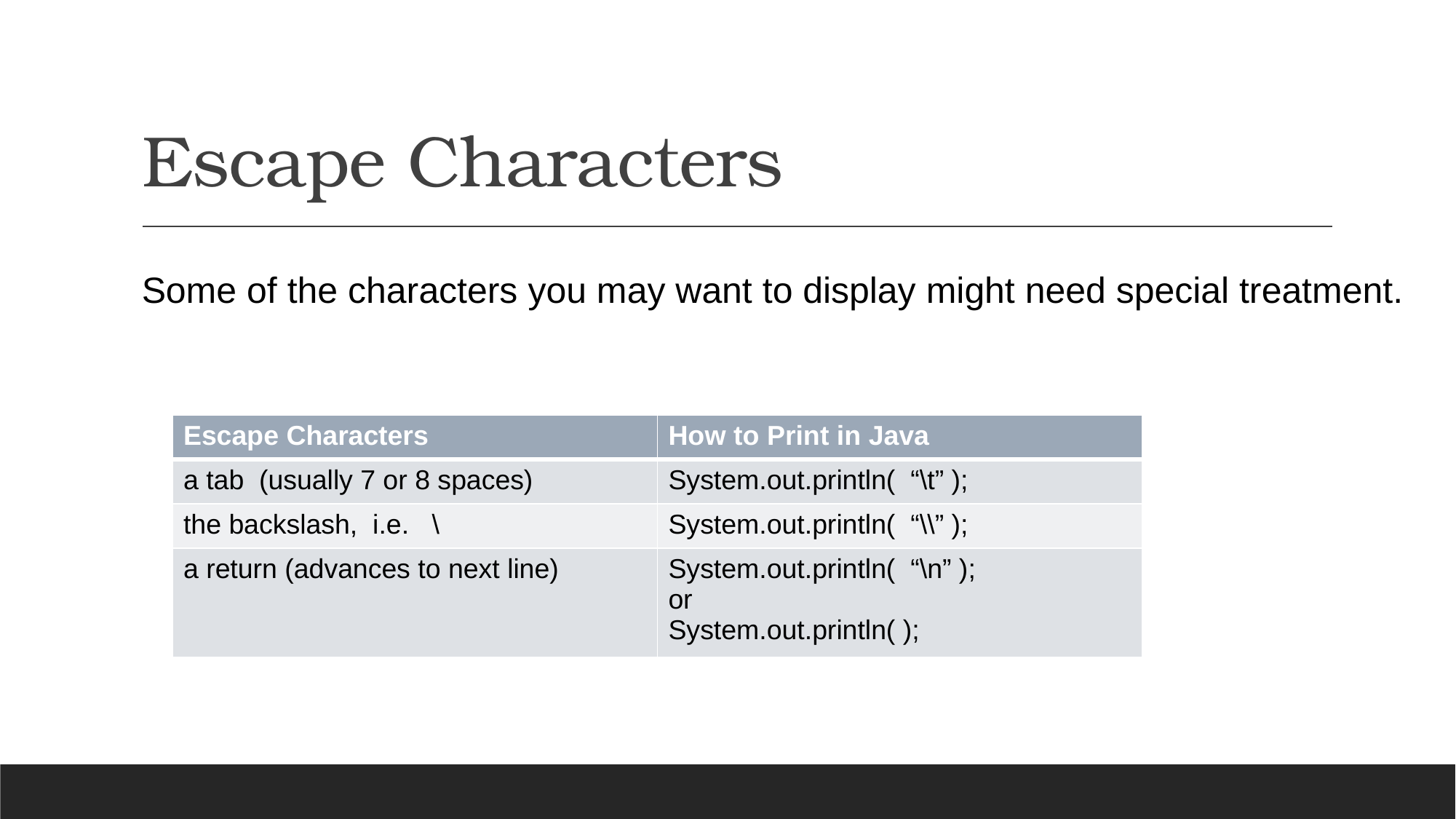

# Escape Characters
Some of the characters you may want to display might need special treatment.
| Escape Characters | How to Print in Java |
| --- | --- |
| a tab (usually 7 or 8 spaces) | System.out.println( “\t” ); |
| the backslash, i.e. \ | System.out.println( “\\” ); |
| a return (advances to next line) | System.out.println( “\n” ); or System.out.println( ); |